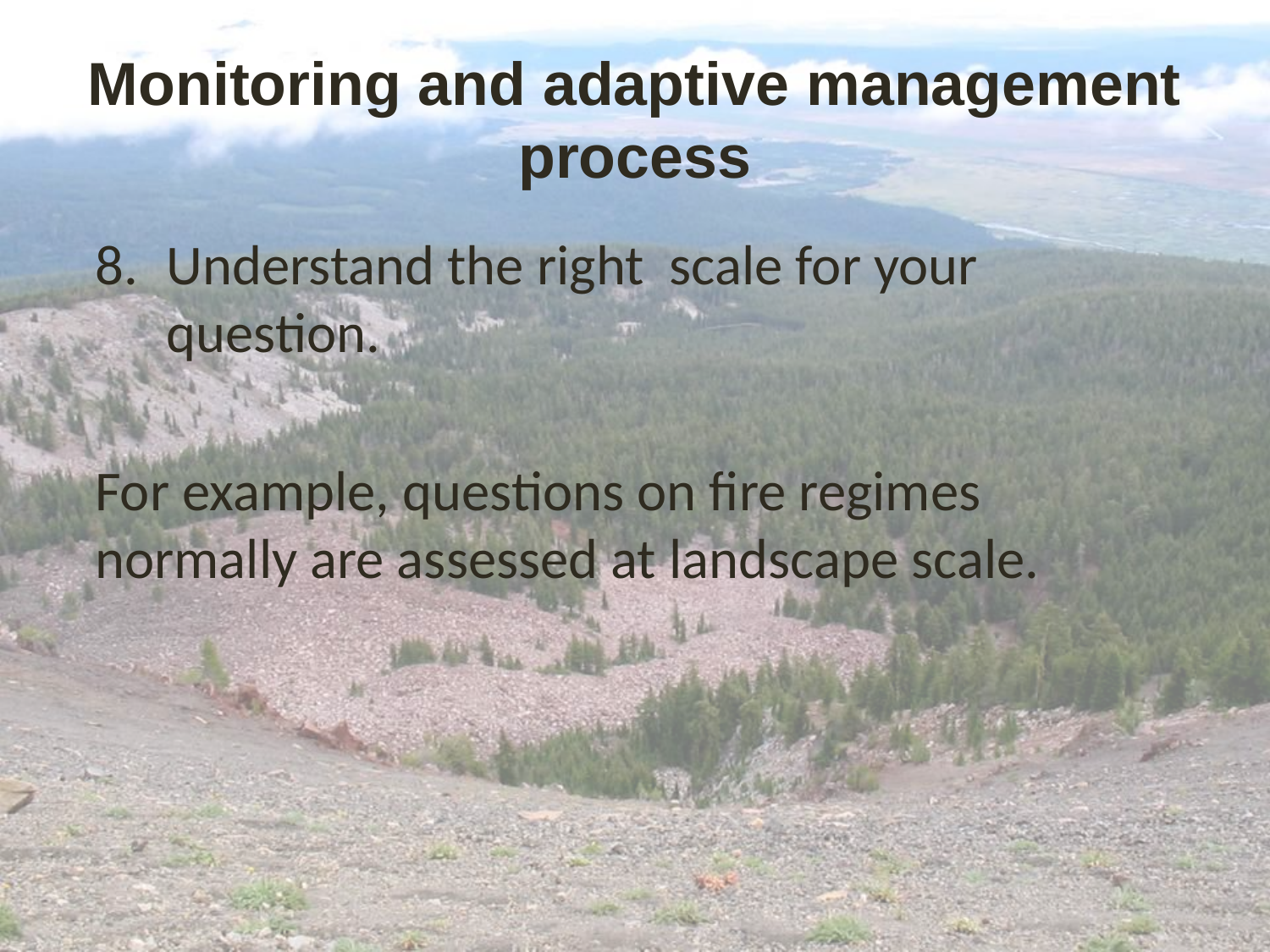

# Monitoring and adaptive management process
Understand the right  scale for your question.

For example, questions on fire regimes normally are assessed at landscape scale.